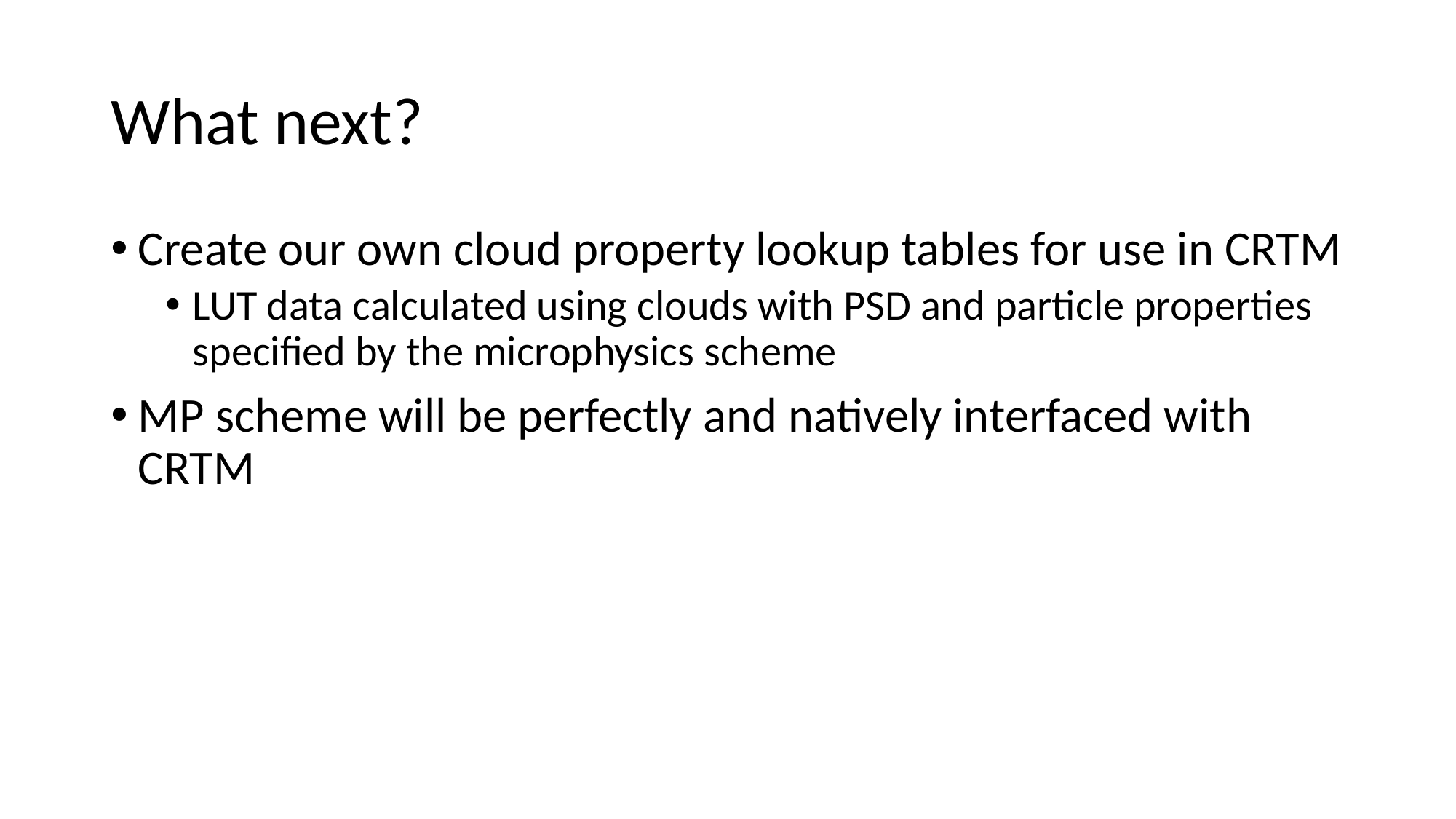

# What next?
Create our own cloud property lookup tables for use in CRTM
LUT data calculated using clouds with PSD and particle properties specified by the microphysics scheme
MP scheme will be perfectly and natively interfaced with CRTM